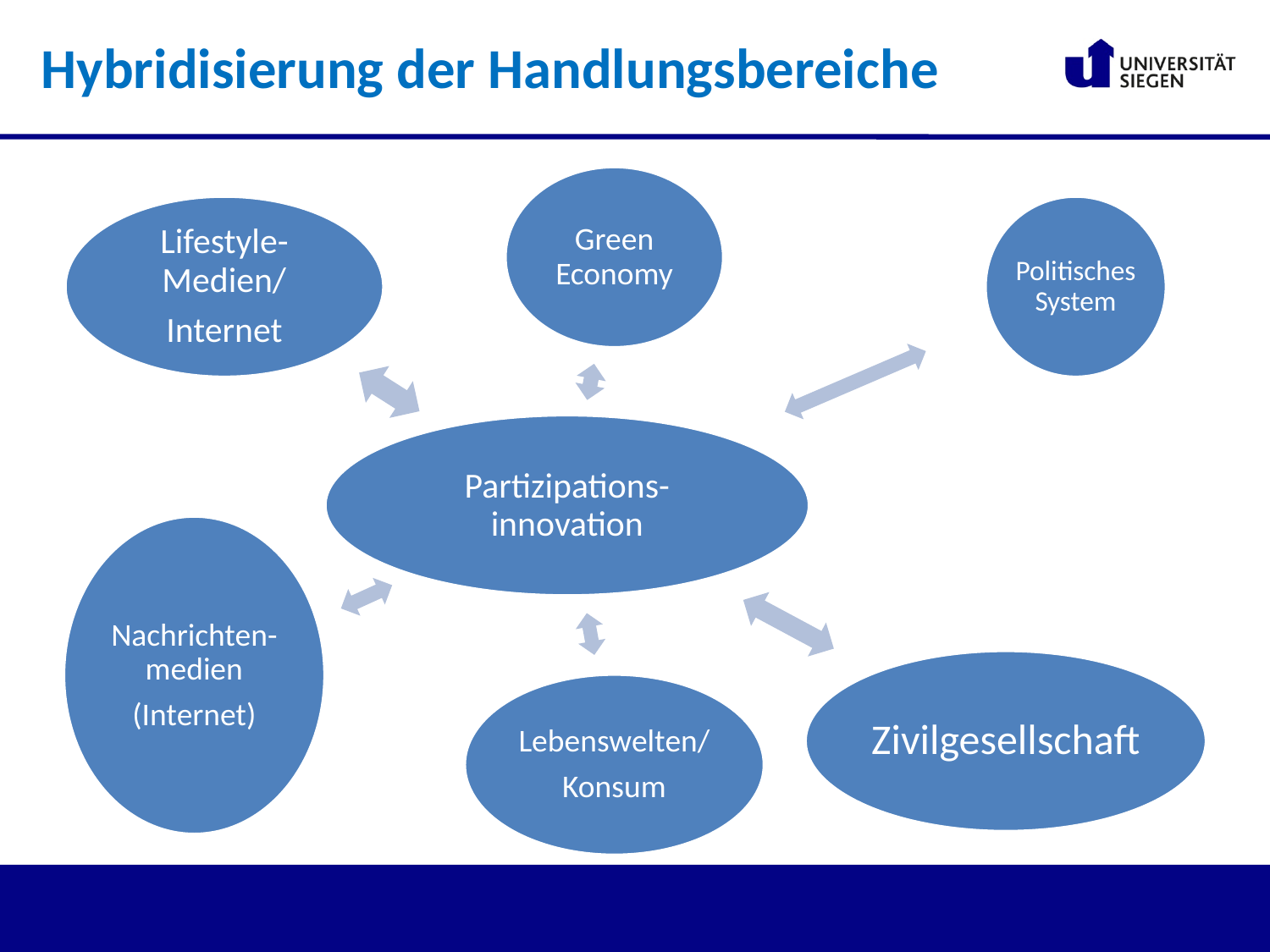

Hybridisierung der Handlungsbereiche
Partizipations-innovation

Green Economy

Politisches System

Zivilgesellschaft

Lebenswelten/
Konsum

Nachrichten-medien
(Internet)

Lifestyle-Medien/
Internet